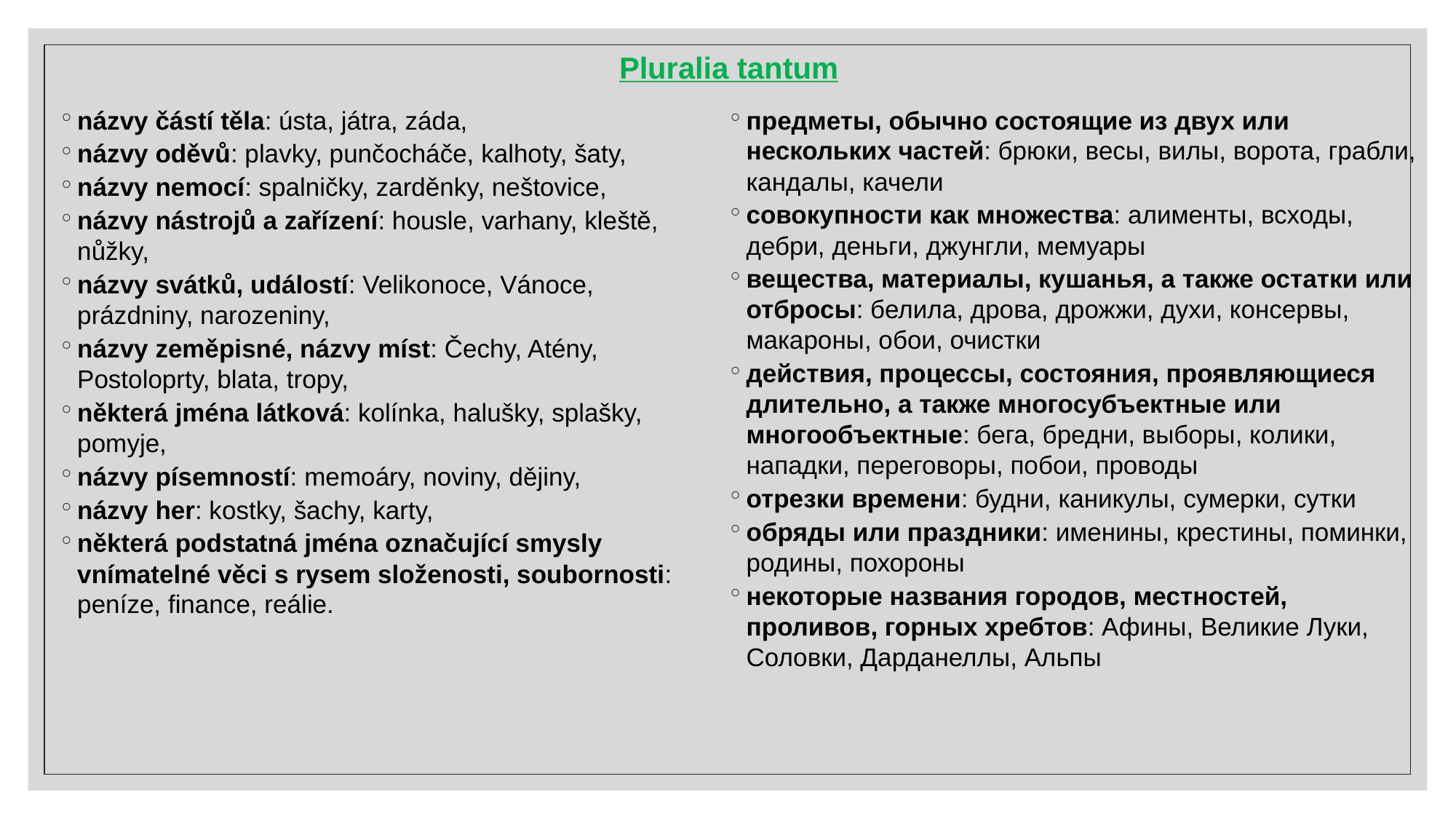

# Pluralia tantum
názvy částí těla: ústa, játra, záda,
názvy oděvů: plavky, punčocháče, kalhoty, šaty,
názvy nemocí: spalničky, zarděnky, neštovice,
názvy nástrojů a zařízení: housle, varhany, kleště, nůžky,
názvy svátků, událostí: Velikonoce, Vánoce, prázdniny, narozeniny,
názvy zeměpisné, názvy míst: Čechy, Atény, Postoloprty, blata, tropy,
některá jména látková: kolínka, halušky, splašky, pomyje,
názvy písemností: memoáry, noviny, dějiny,
názvy her: kostky, šachy, karty,
některá podstatná jména označující smysly vnímatelné věci s rysem složenosti, soubornosti: peníze, finance, reálie.

предметы, обычно состоящие из двух или нескольких частей: брюки, весы, вилы, ворота, грабли, кандалы, качели
совокупности как множества: алименты, всходы, дебри, деньги, джунгли, мемуары
вещества, материалы, кушанья, а также остатки или отбросы: белила, дрова, дрожжи, духи, консервы, макароны, обои, очистки
действия, процессы, состояния, проявляющиеся длительно, а также многосубъектные или многообъектные: бега, бредни, выборы, колики, нападки, переговоры, побои, проводы
отрезки времени: будни, каникулы, сумерки, сутки
обряды или праздники: именины, крестины, поминки, родины, похороны
некоторые названия городов, местностей, проливов, горных хребтов: Афины, Великие Луки, Соловки, Дарданеллы, Альпы